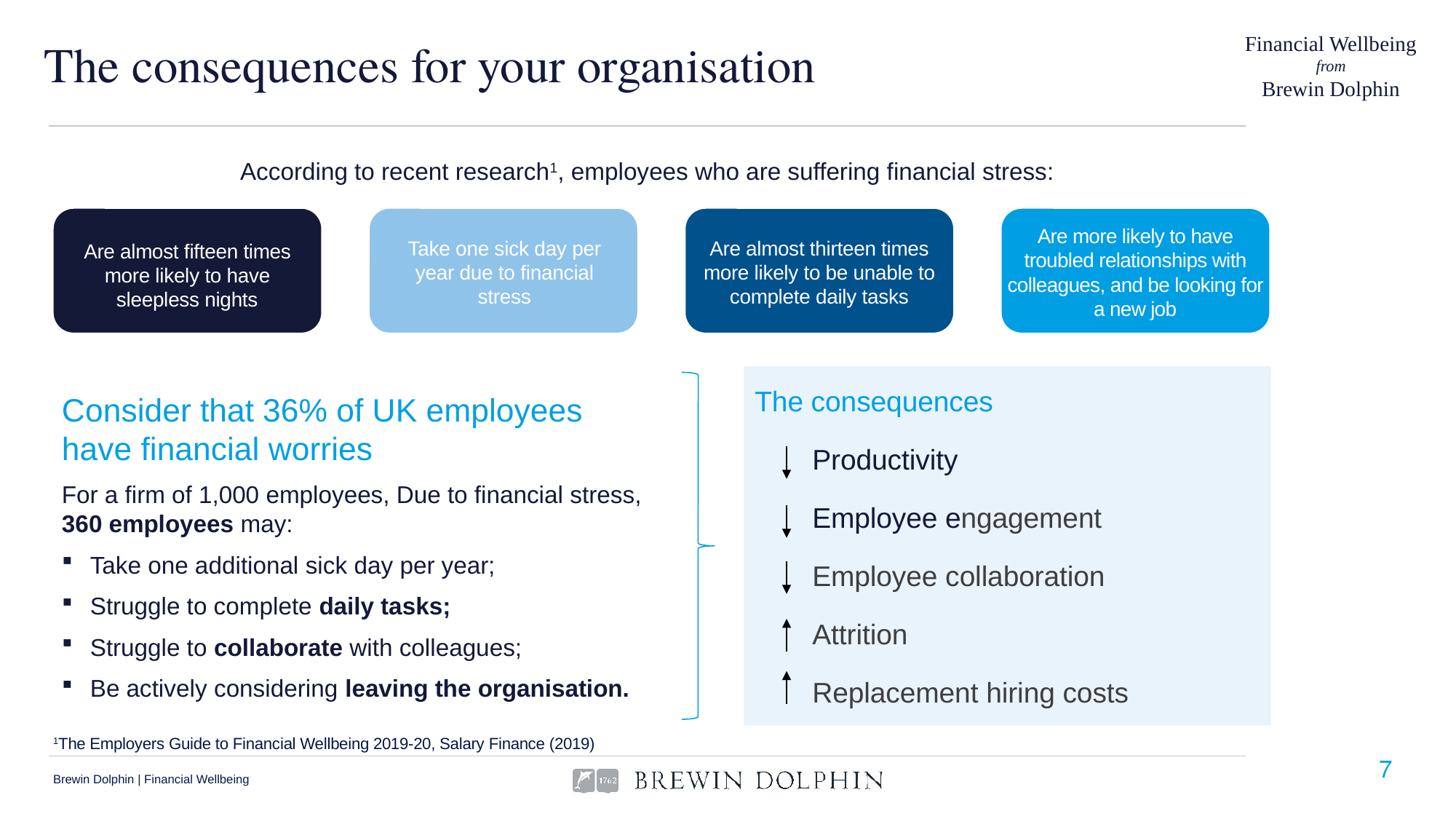

Financial Wellbeing
from
Brewin Dolphin
# The consequences for your organisation

According to recent research1, employees who are suffering financial stress:

Are almost fifteen times more likely to have sleepless nights

Take one sick day per year due to financial stress

Are almost thirteen times more likely to be unable to complete daily tasks

Are more likely to have troubled relationships with colleagues, and be looking for a new job
The consequences
Productivity
Employee engagement
Employee collaboration
Attrition
Replacement hiring costs

Consider that 36% of UK employees have financial worries
For a firm of 1,000 employees, Due to financial stress, 360 employees may:
Take one additional sick day per year;
Struggle to complete daily tasks;
Struggle to collaborate with colleagues;
Be actively considering leaving the organisation.
1The Employers Guide to Financial Wellbeing 2019-20, Salary Finance (2019)

Brewin Dolphin | Financial Wellbeing